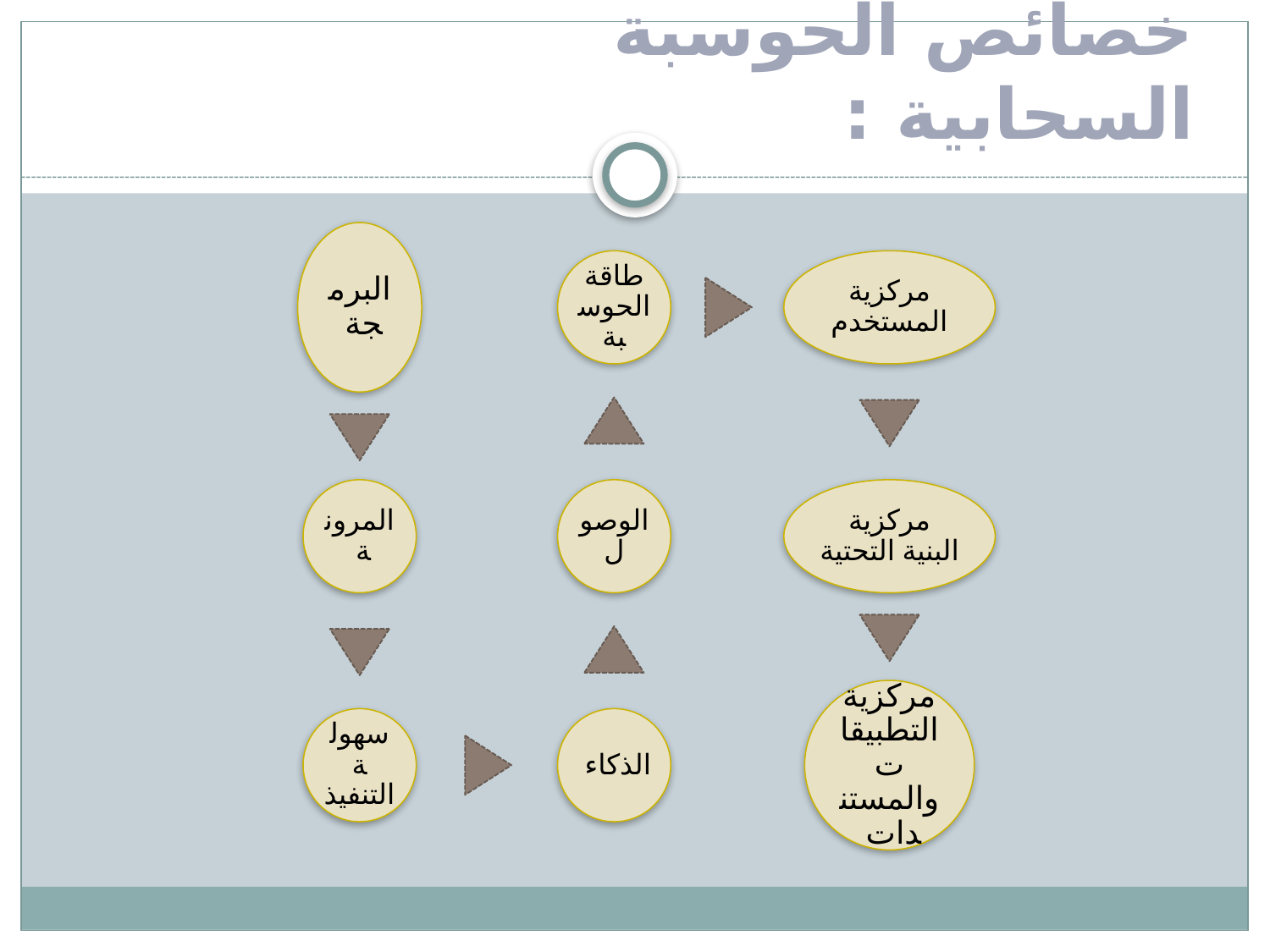

خصائص الحوسبة السحابية :
البرمجة
المرونة
سهولة التنفيذ
الذكاء
الوصول
طاقة الحوسبة
مركزية المستخدم
مركزية البنية التحتية
مركزية التطبيقات والمستندات